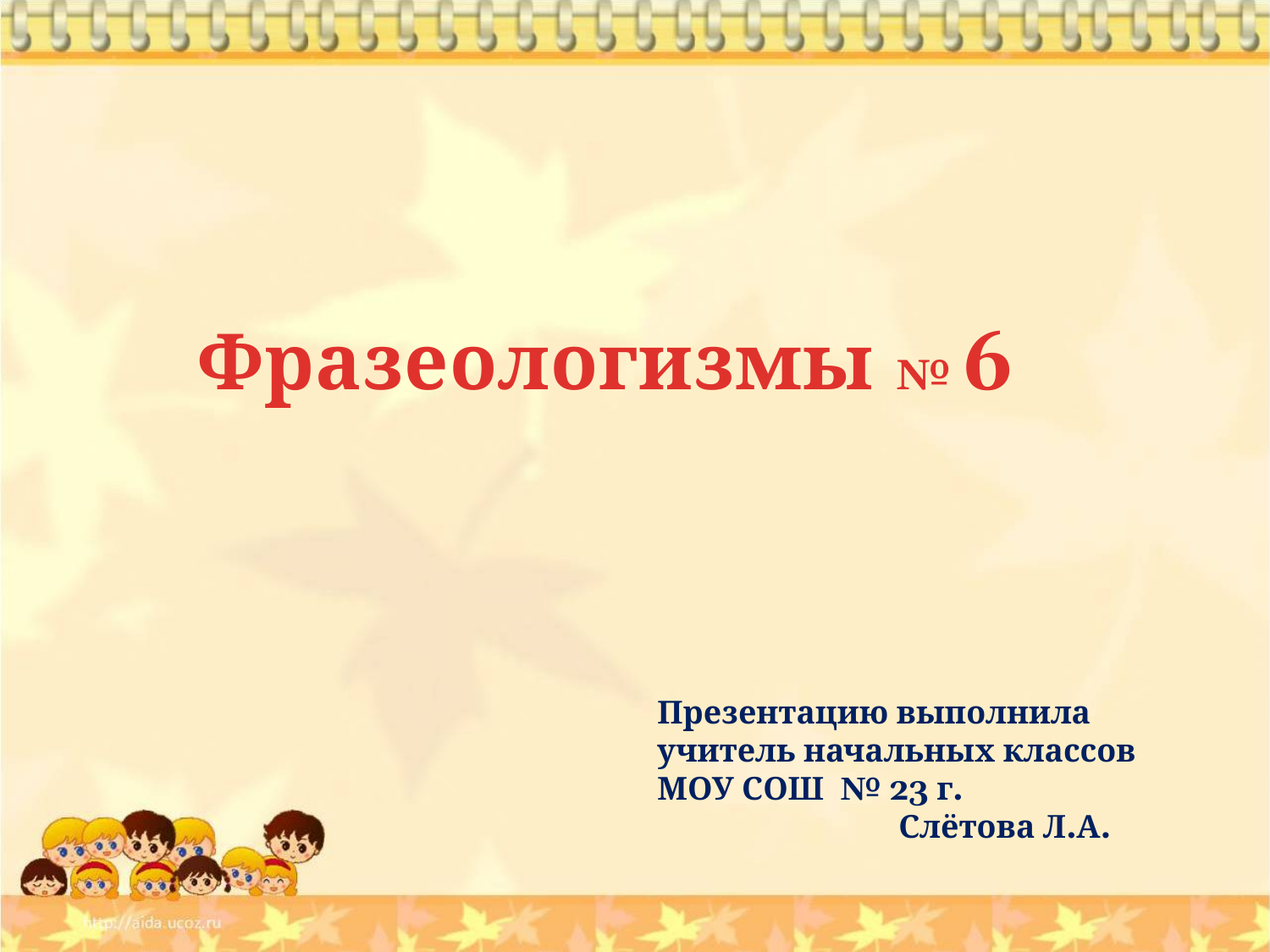

Фразеологизмы № 6

Презентацию выполнила
учитель начальных классов
МОУ СОШ  № 23 г.
                              Слётова Л.А.